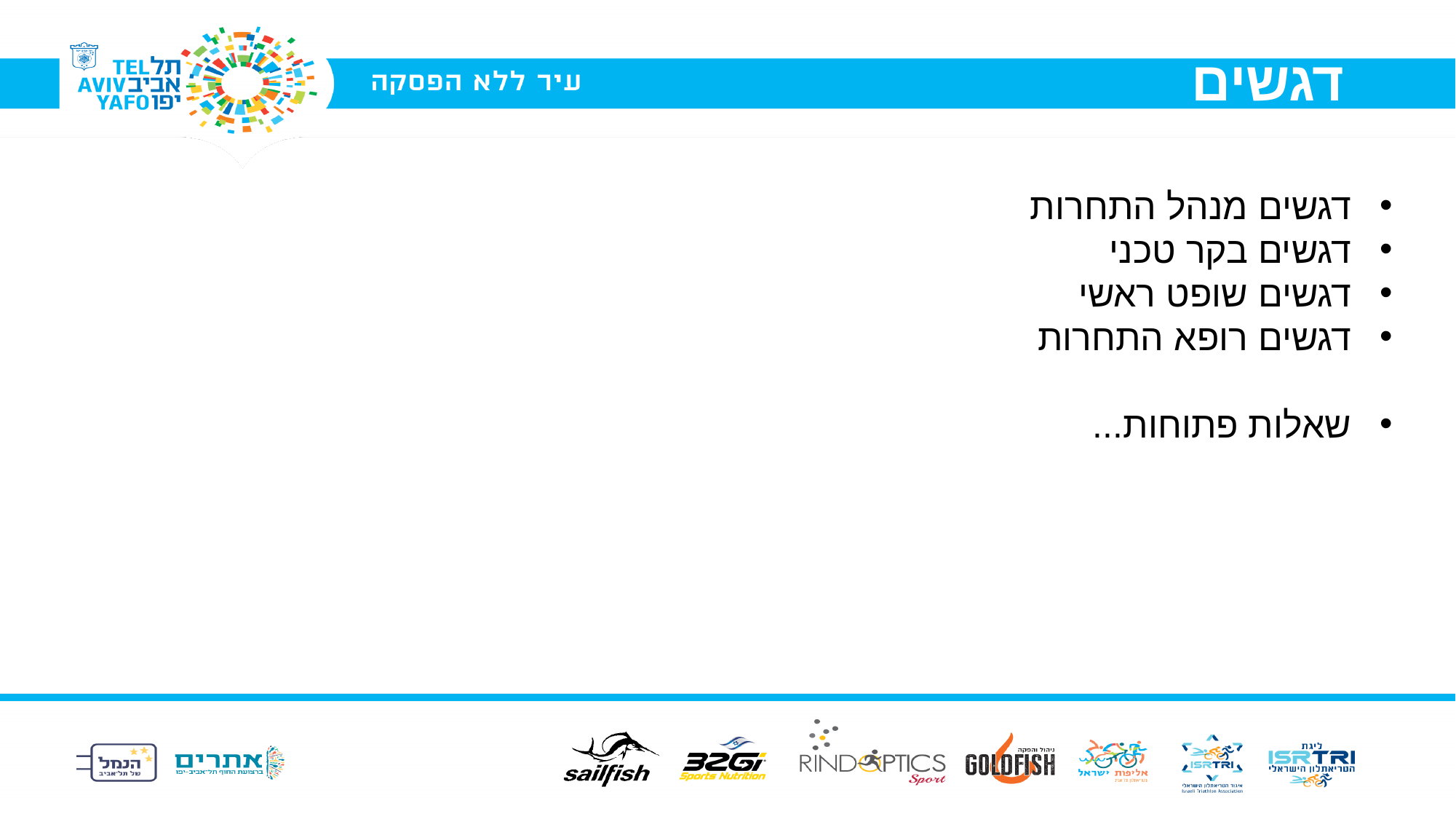

# דגשים
דגשים מנהל התחרות
דגשים בקר טכני
דגשים שופט ראשי
דגשים רופא התחרות

שאלות פתוחות...